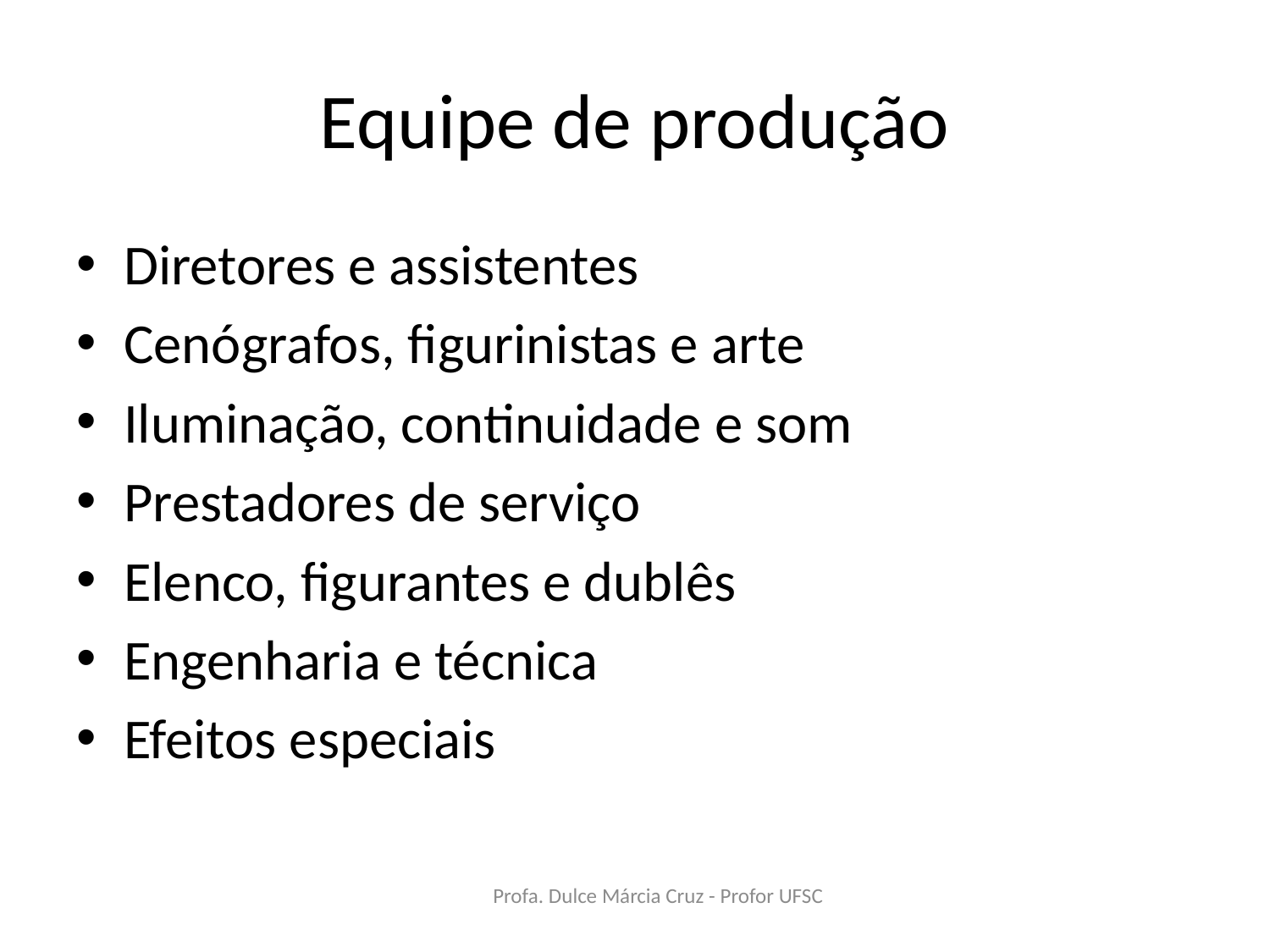

# Equipe de produção
Diretores e assistentes
Cenógrafos, figurinistas e arte
Iluminação, continuidade e som
Prestadores de serviço
Elenco, figurantes e dublês
Engenharia e técnica
Efeitos especiais
Profa. Dulce Márcia Cruz - Profor UFSC